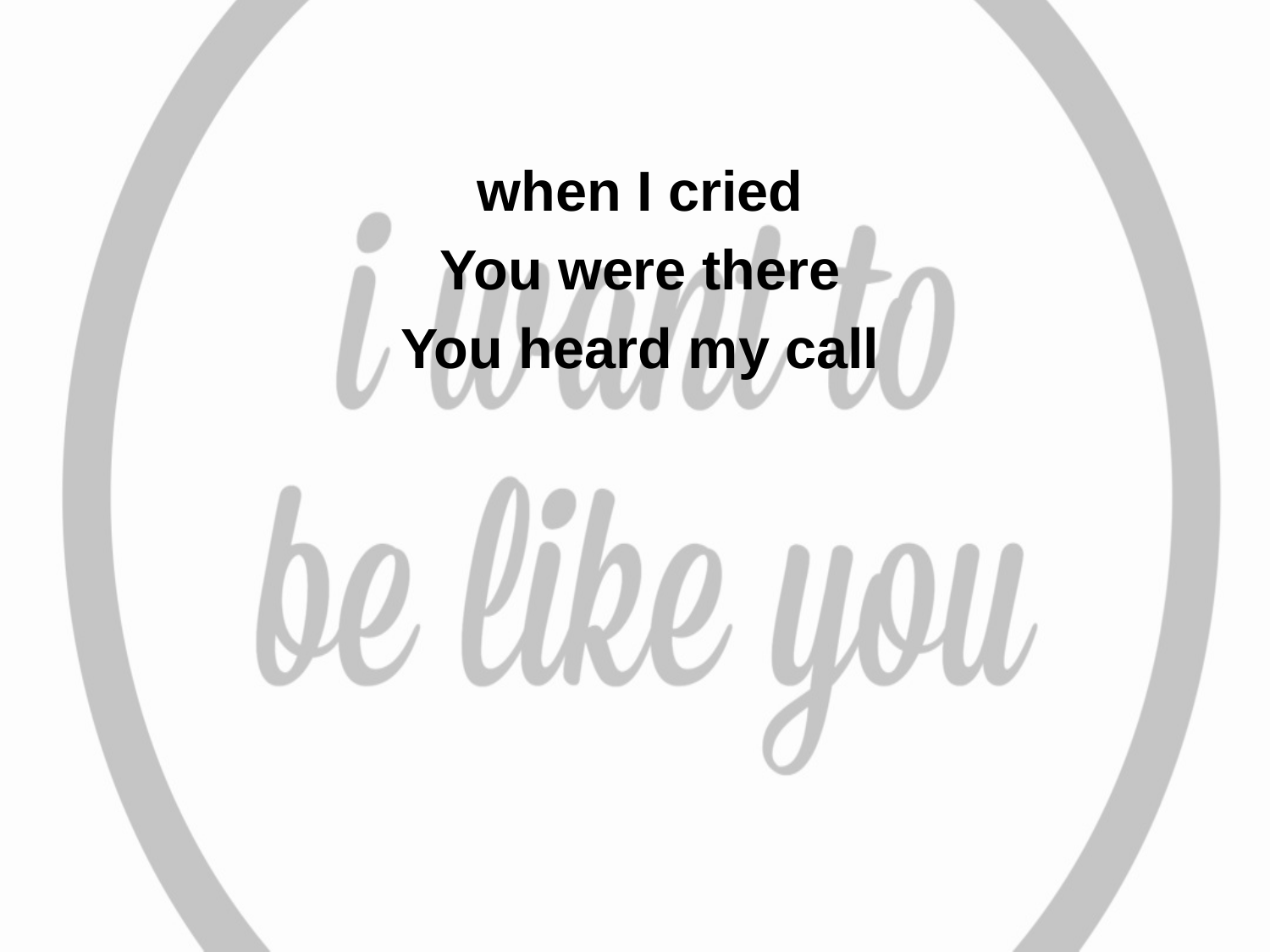

when I cried
You were there
You heard my call